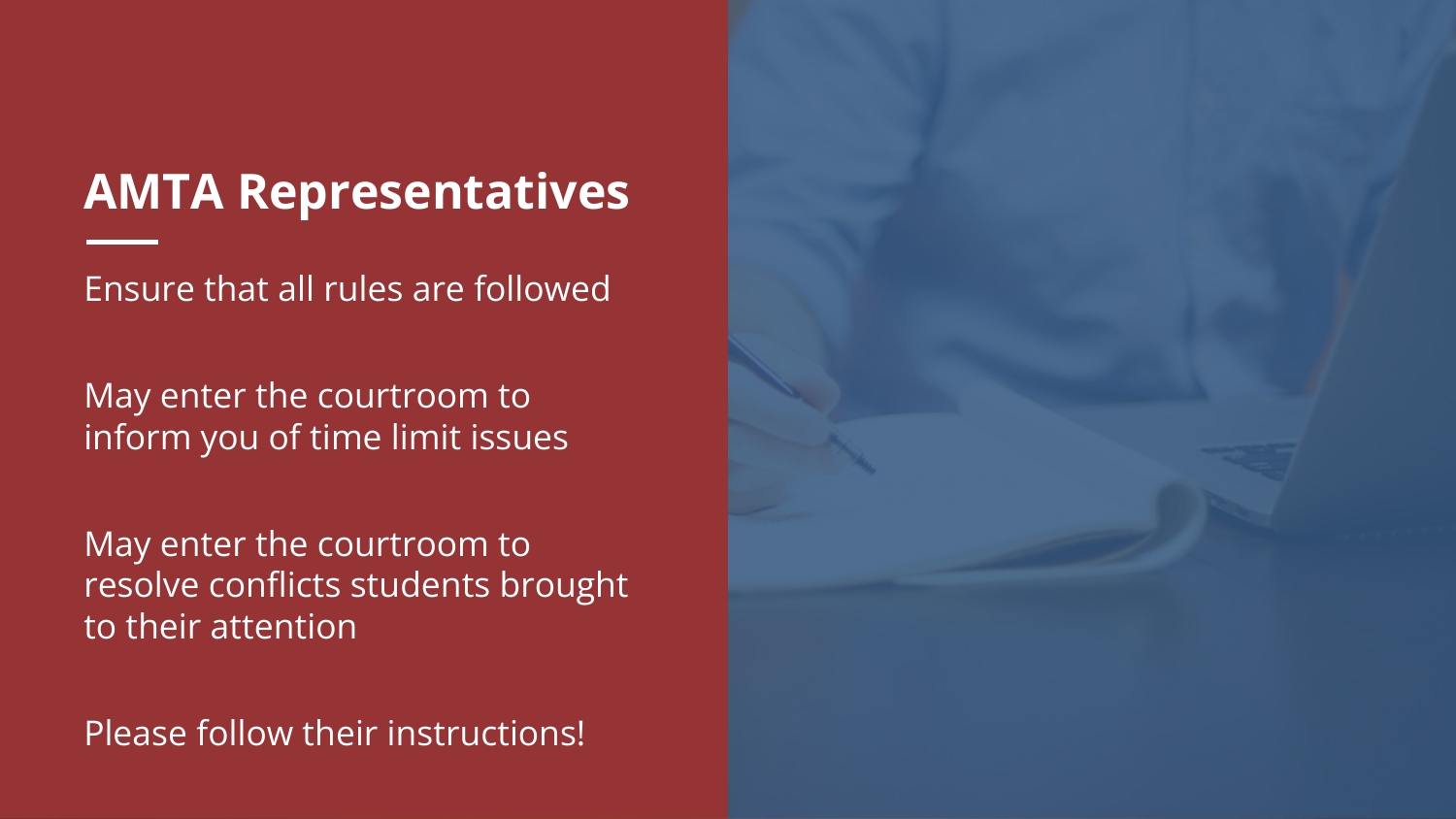

# AMTA Representatives
Ensure that all rules are followed

May enter the courtroom to inform you of time limit issues

May enter the courtroom to resolve conflicts students brought to their attention

Please follow their instructions!